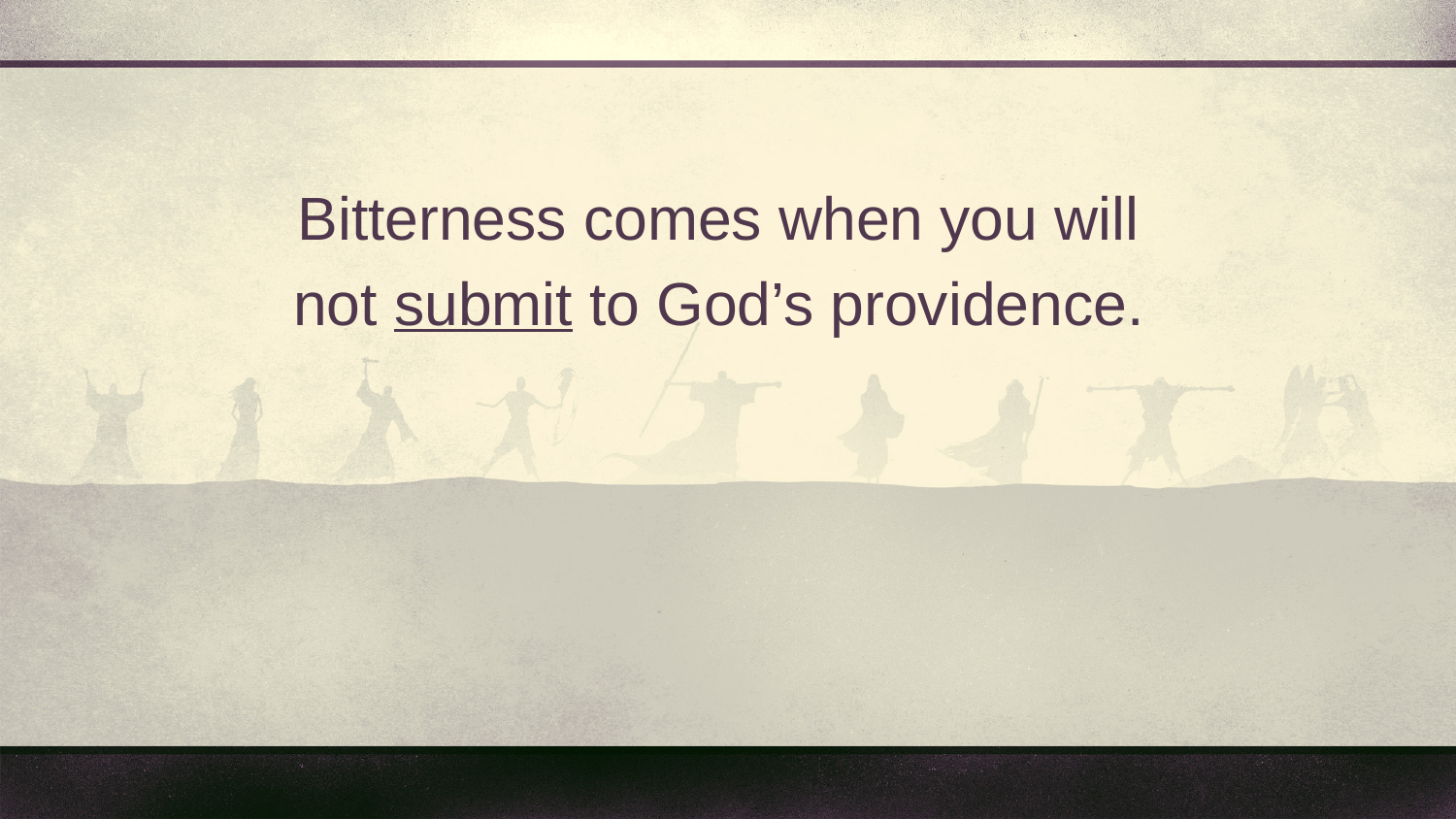

Bitterness comes when you will
not submit to God’s providence.